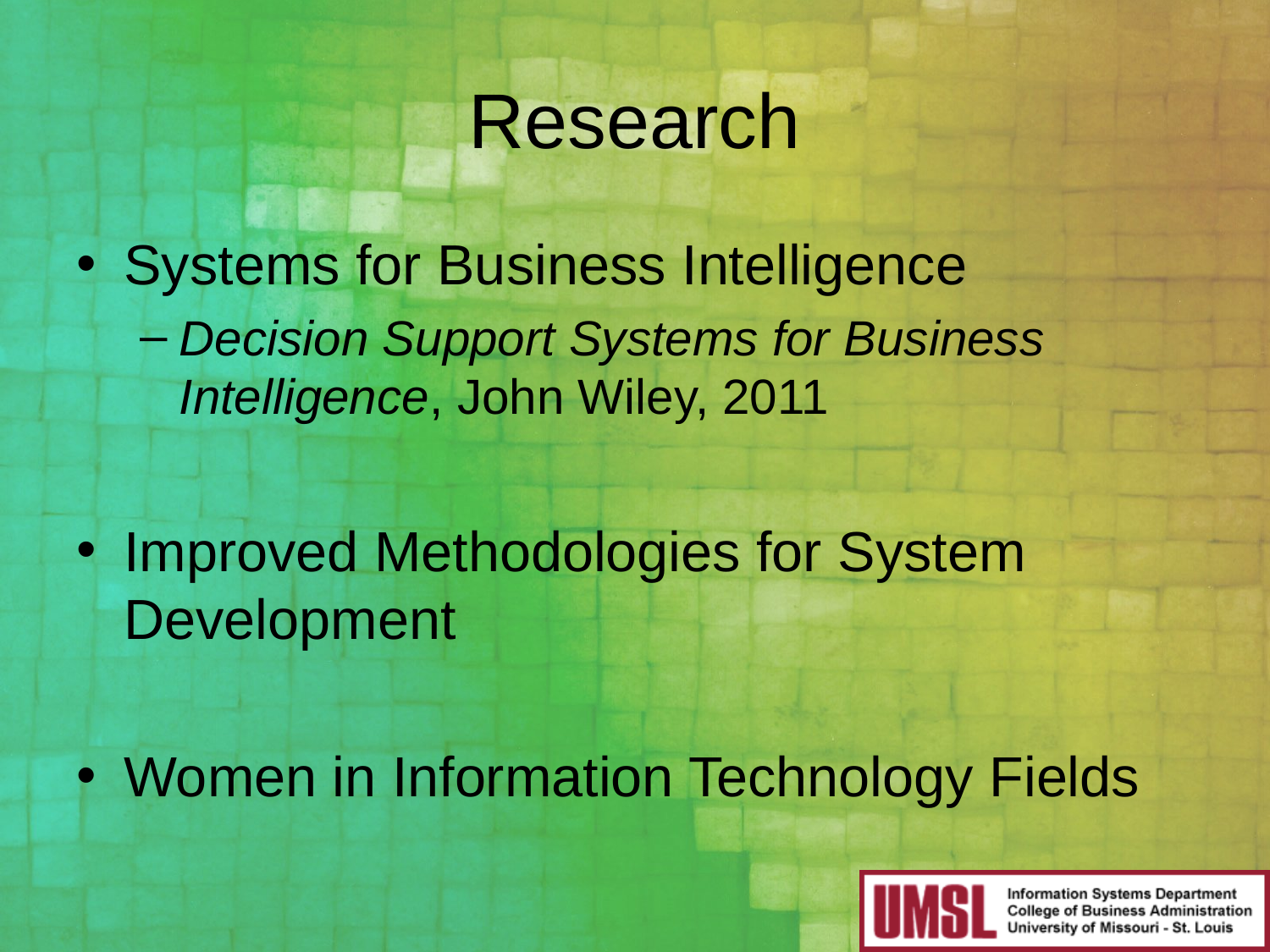

# Research
Systems for Business Intelligence
Decision Support Systems for Business Intelligence, John Wiley, 2011

Improved Methodologies for System Development

Women in Information Technology Fields